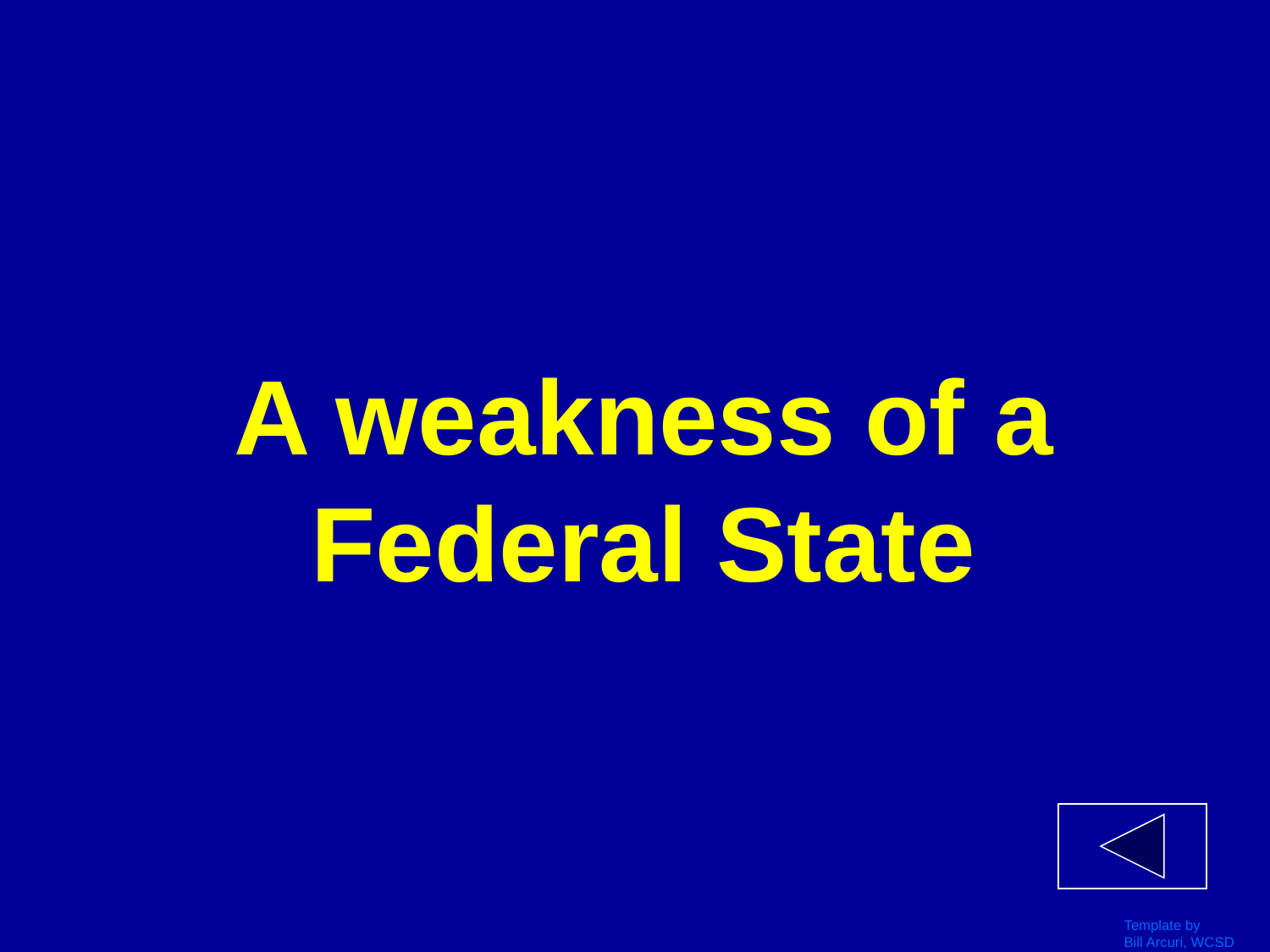

# A weakness of a Federal State

Template by
Bill Arcuri, WCSD